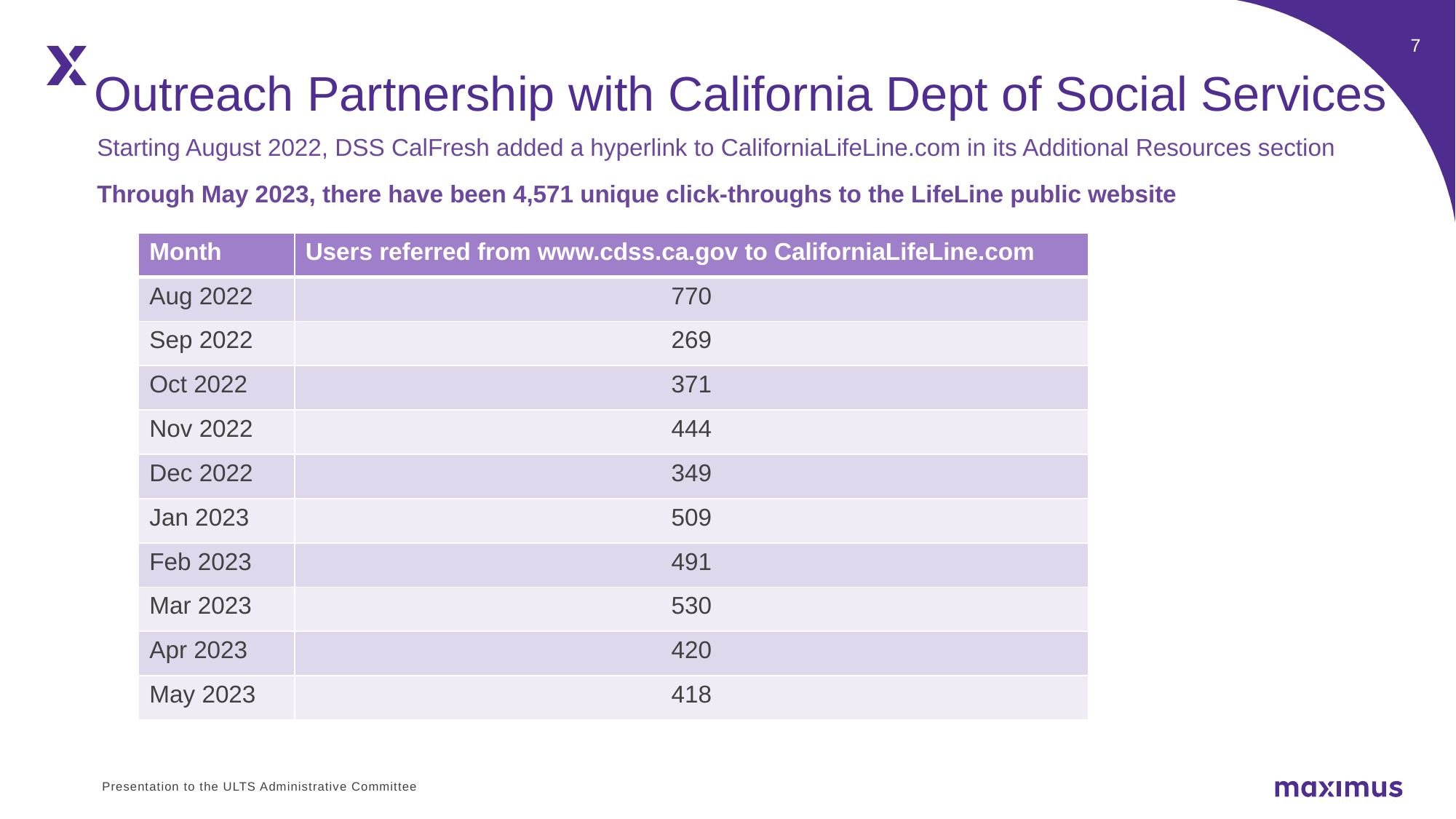

Outreach Partnership with California Dept of Social Services
Starting August 2022, DSS CalFresh added a hyperlink to CaliforniaLifeLine.com in its Additional Resources section
Through May 2023, there have been 4,571 unique click-throughs to the LifeLine public website

| Month | Users referred from www.cdss.ca.gov to CaliforniaLifeLine.com |
| --- | --- |
| Aug 2022 | 770 |
| Sep 2022 | 269 |
| Oct 2022 | 371 |
| Nov 2022 | 444 |
| Dec 2022 | 349 |
| Jan 2023 | 509 |
| Feb 2023 | 491 |
| Mar 2023 | 530 |
| Apr 2023 | 420 |
| May 2023 | 418 |